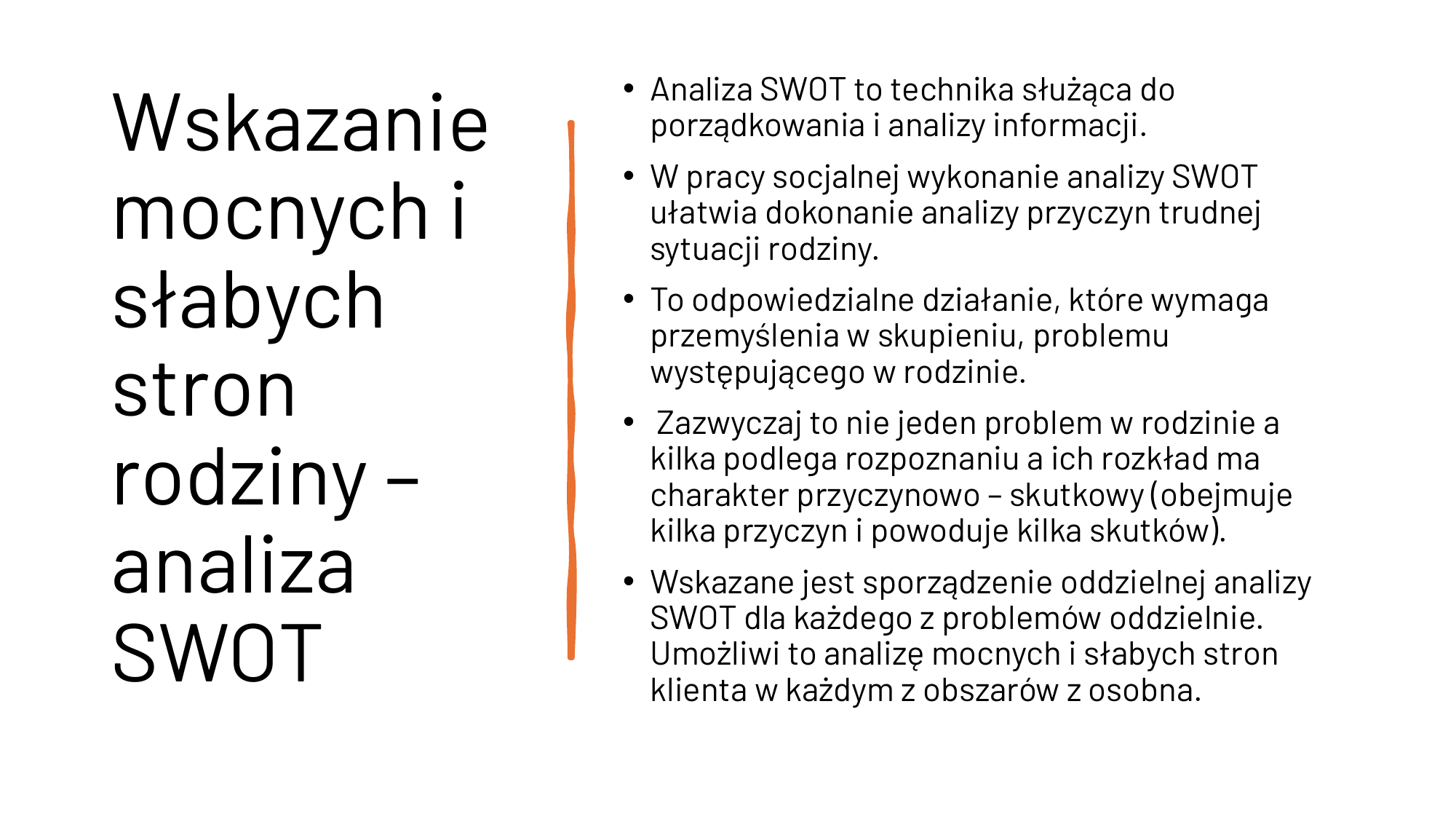

# Wskazanie mocnych i słabych stron rodziny – analiza SWOT
Analiza SWOT to technika służąca do porządkowania i analizy informacji.
W pracy socjalnej wykonanie analizy SWOT ułatwia dokonanie analizy przyczyn trudnej sytuacji rodziny.
To odpowiedzialne działanie, które wymaga przemyślenia w skupieniu, problemu występującego w rodzinie.
 Zazwyczaj to nie jeden problem w rodzinie a kilka podlega rozpoznaniu a ich rozkład ma charakter przyczynowo – skutkowy (obejmuje kilka przyczyn i powoduje kilka skutków).
Wskazane jest sporządzenie oddzielnej analizy SWOT dla każdego z problemów oddzielnie. Umożliwi to analizę mocnych i słabych stron klienta w każdym z obszarów z osobna.